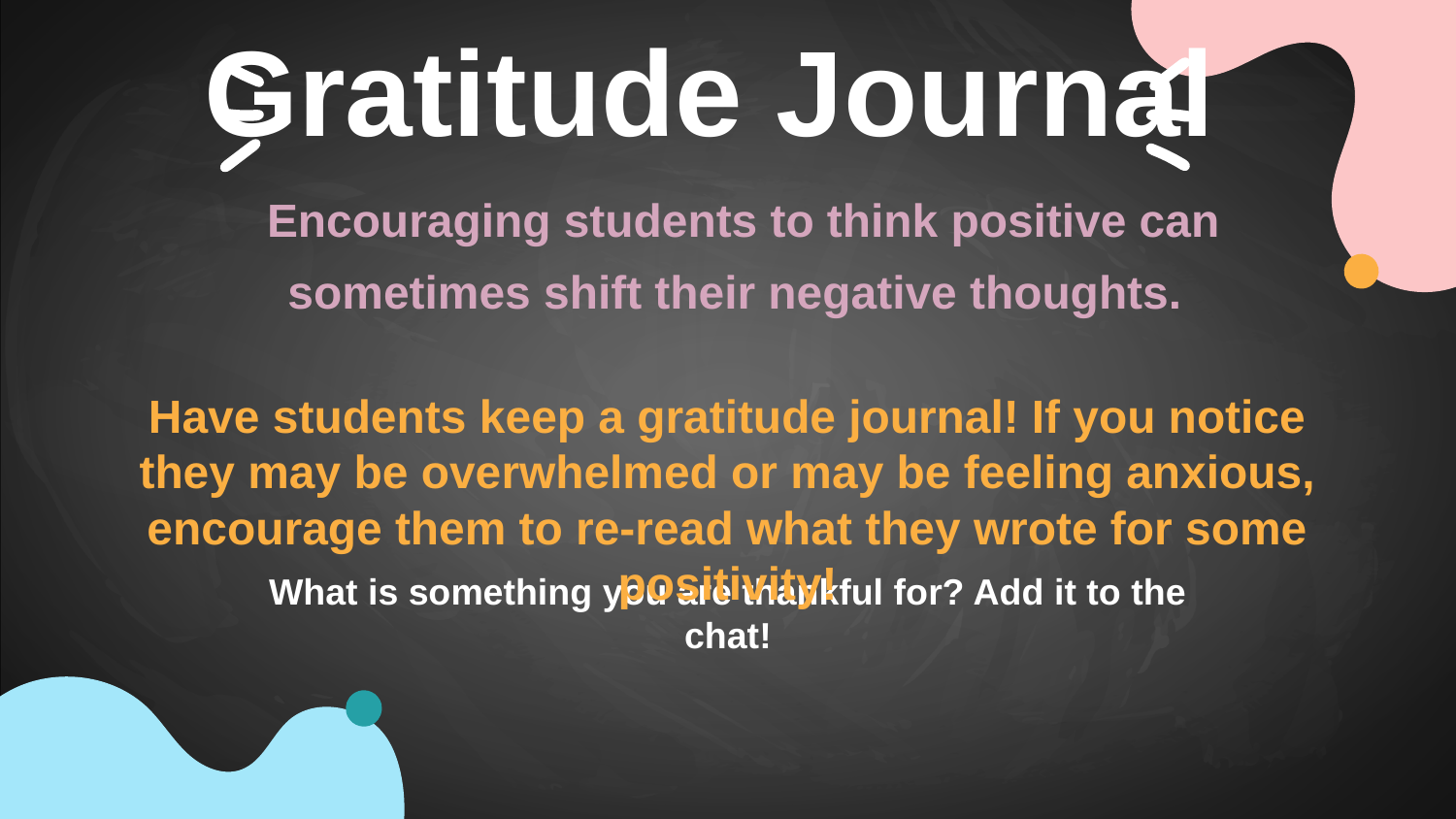

Gratitude Journal

Encouraging students to think positive can sometimes shift their negative thoughts.
Have students keep a gratitude journal! If you notice they may be overwhelmed or may be feeling anxious, encourage them to re-read what they wrote for some positivity!
What is something you are thankful for? Add it to the chat!